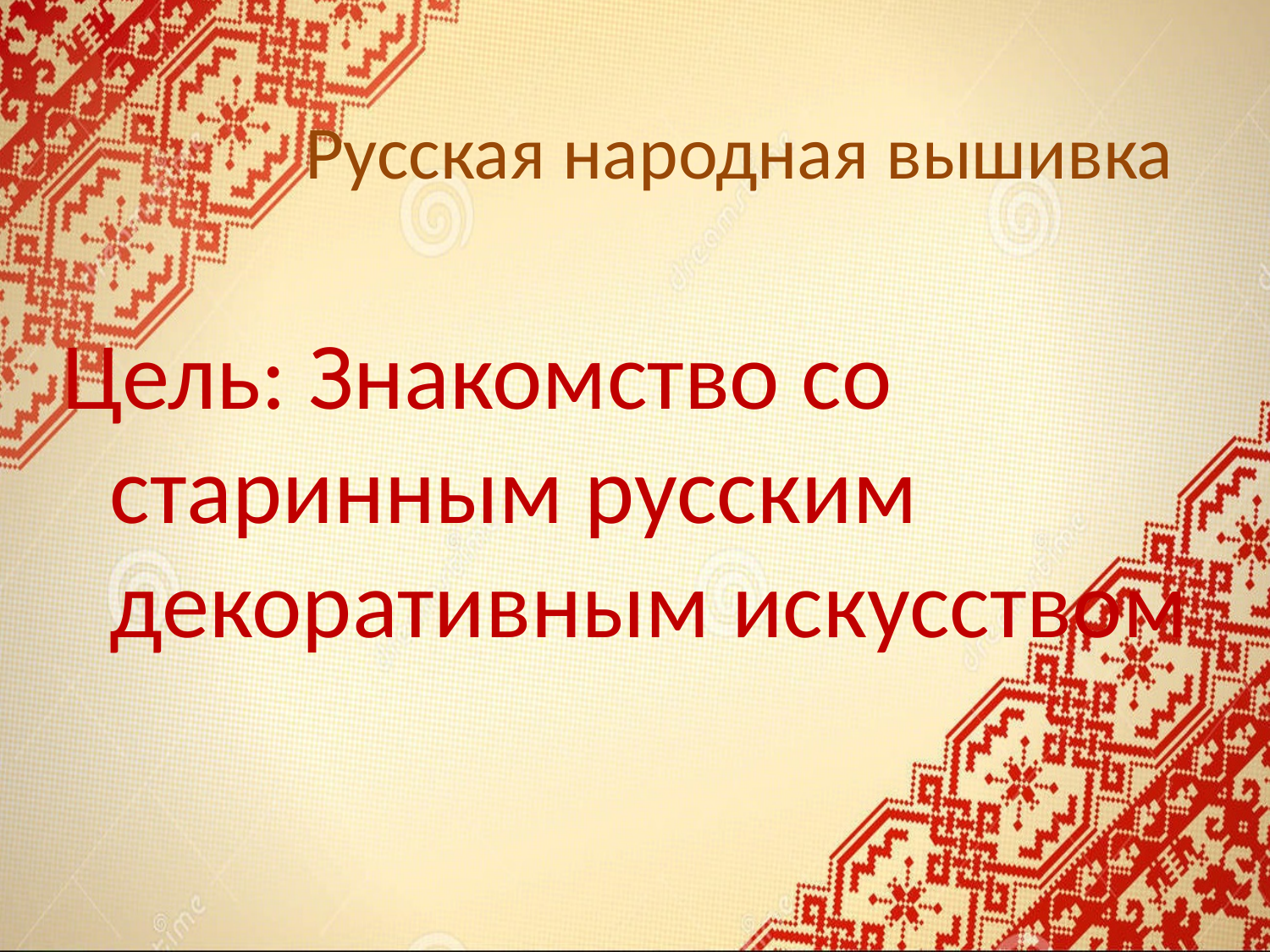

# Русская народная вышивка
Цель: Знакомство со старинным русским декоративным искусством